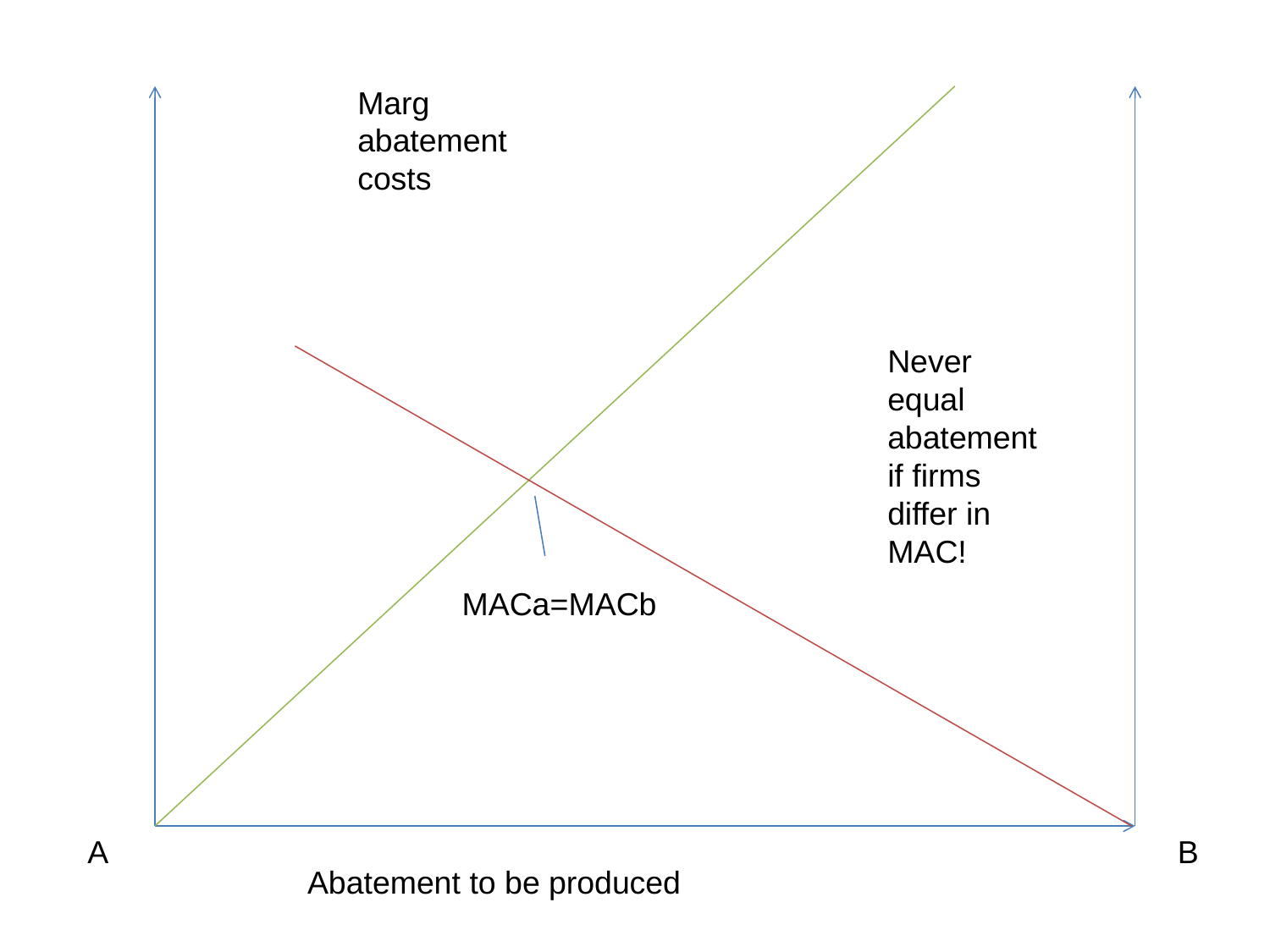

Marg abatement costs
Never equal abatement if firms differ in MAC!
MACa=MACb
A
B
Abatement to be produced